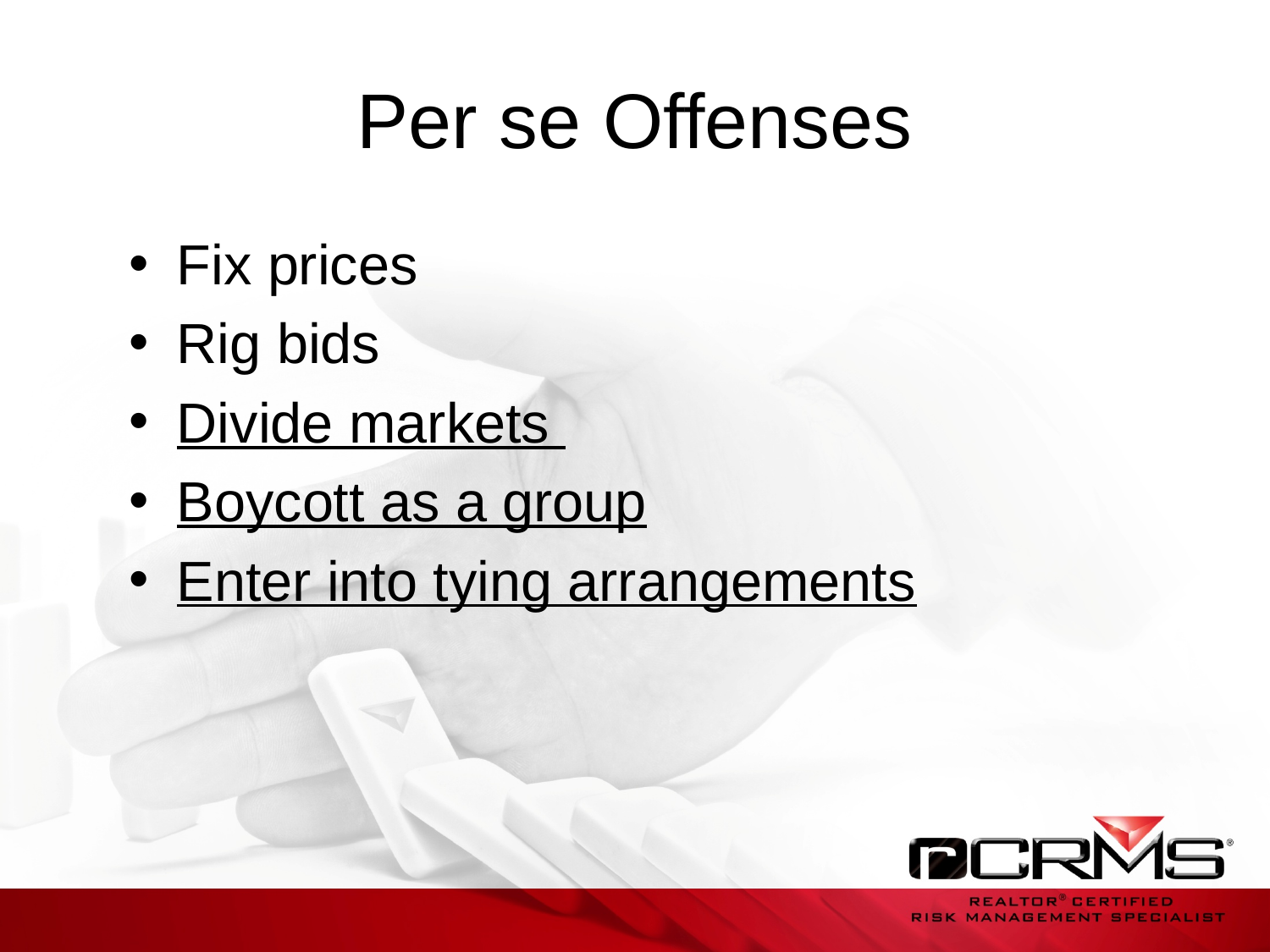

# Per se Offenses
Fix prices
Rig bids
Divide markets
Boycott as a group
Enter into tying arrangements